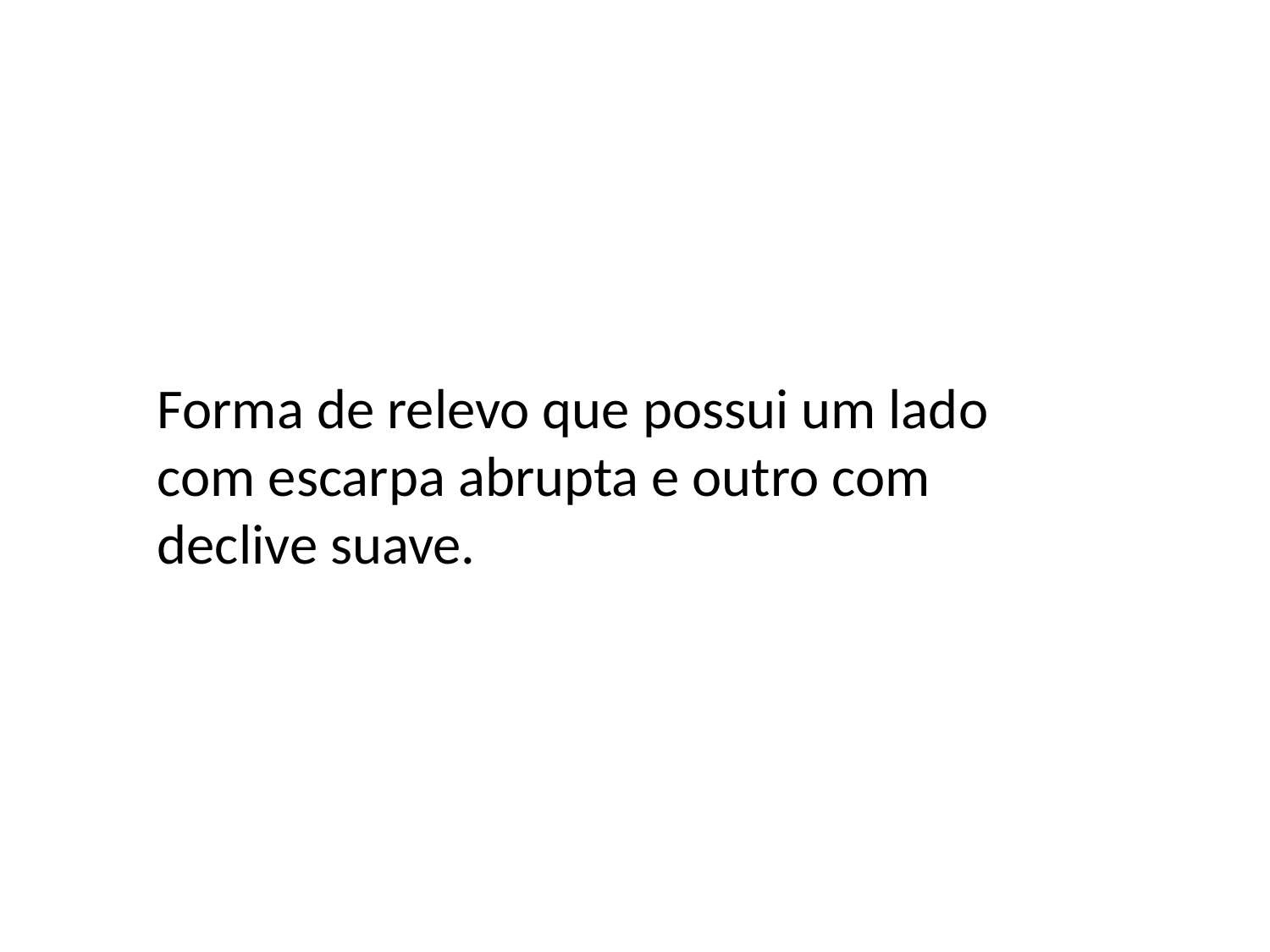

Forma de relevo que possui um lado  com escarpa abrupta e outro com declive suave.